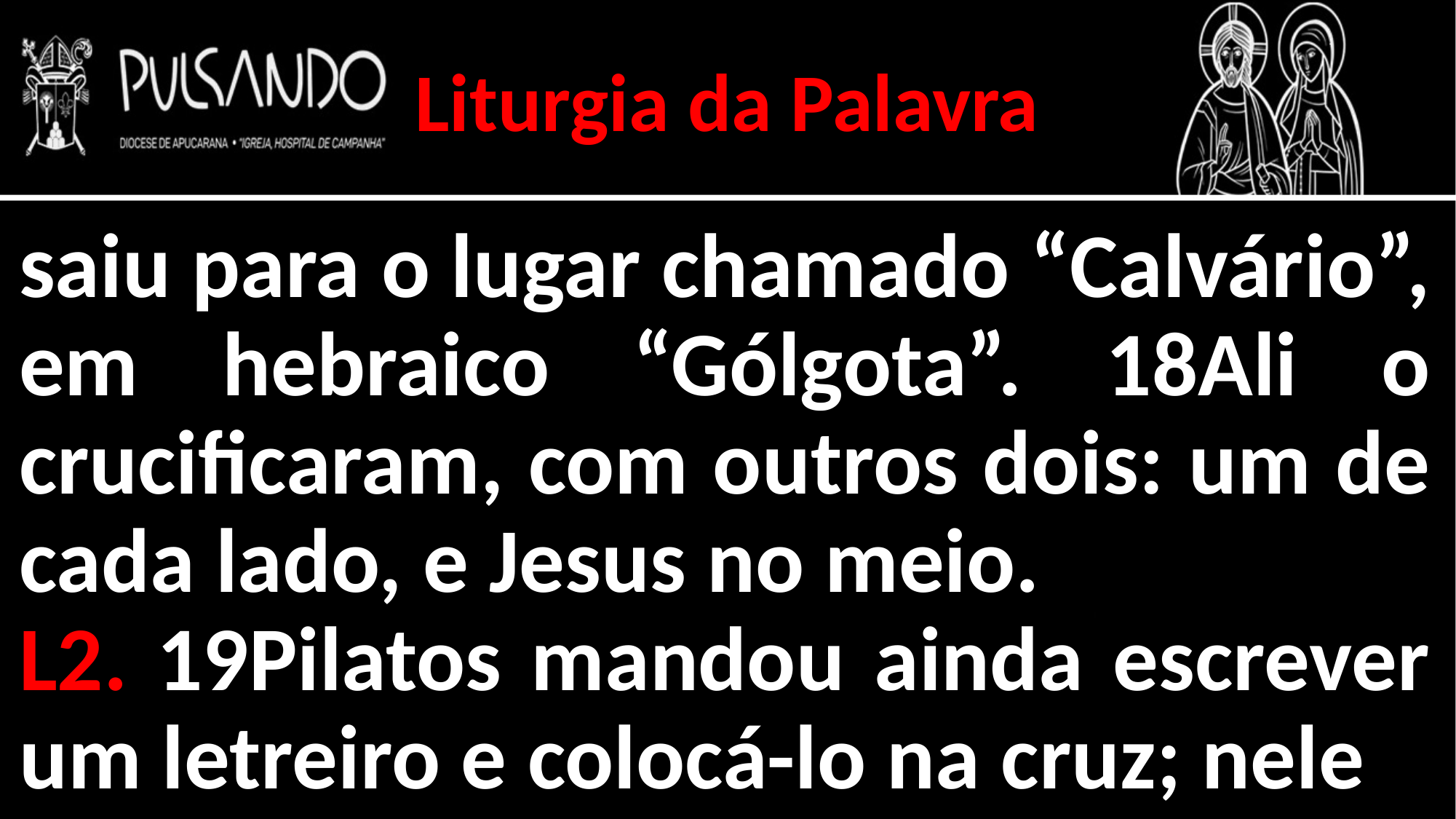

Liturgia da Palavra
saiu para o lugar chamado “Calvário”, em hebraico “Gólgota”. 18Ali o crucificaram, com outros dois: um de cada lado, e Jesus no meio.
L2. 19Pilatos mandou ainda escrever um letreiro e colocá-lo na cruz; nele